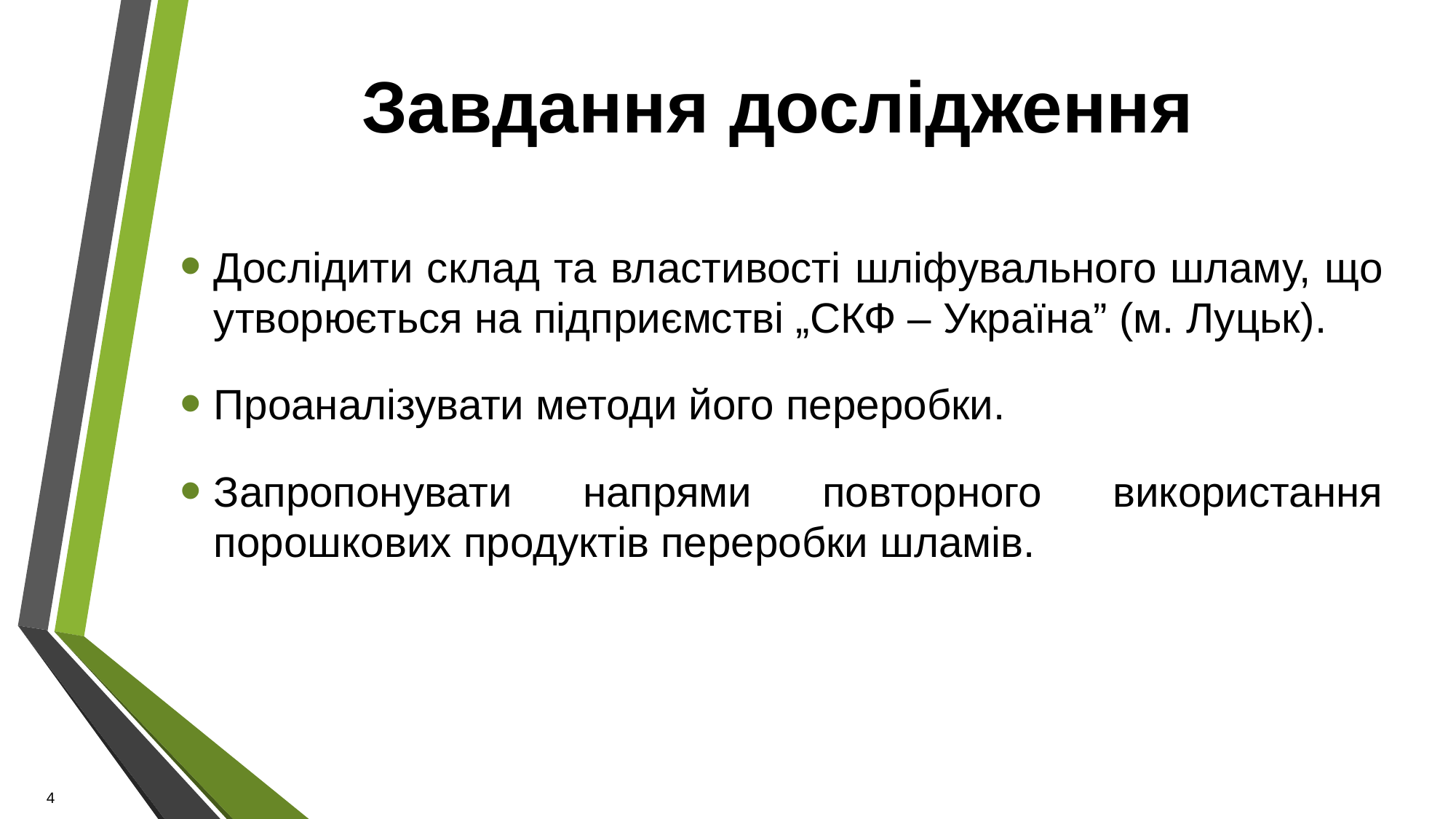

# Завдання дослідження
Дослідити склад та властивості шліфувального шламу, що утворюється на підприємстві „СКФ – Україна” (м. Луцьк).
Проаналізувати методи його переробки.
Запропонувати напрями повторного використання порошкових продуктів переробки шламів.
4